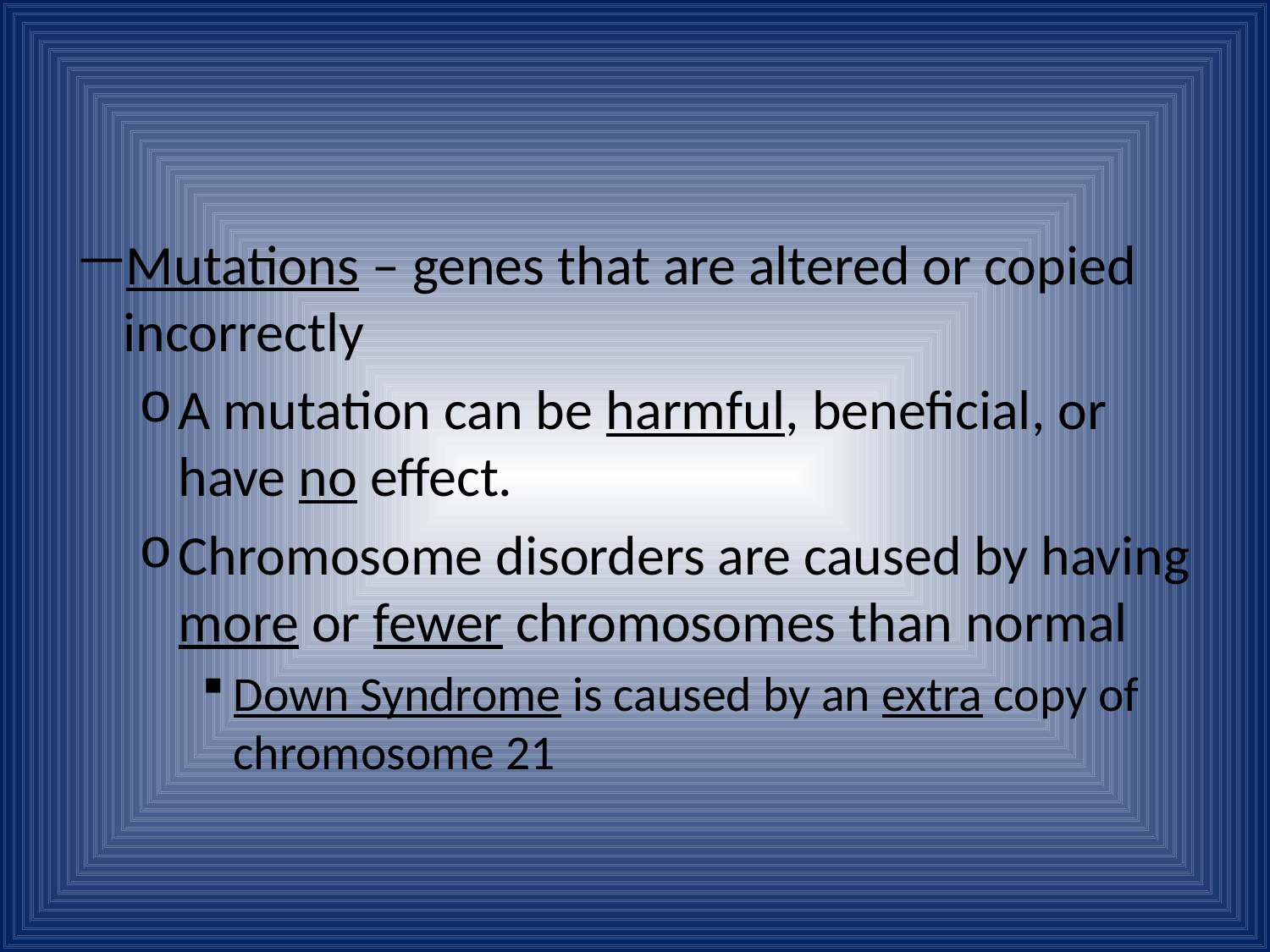

#
Mutations – genes that are altered or copied incorrectly
A mutation can be harmful, beneficial, or have no effect.
Chromosome disorders are caused by having more or fewer chromosomes than normal
Down Syndrome is caused by an extra copy of chromosome 21